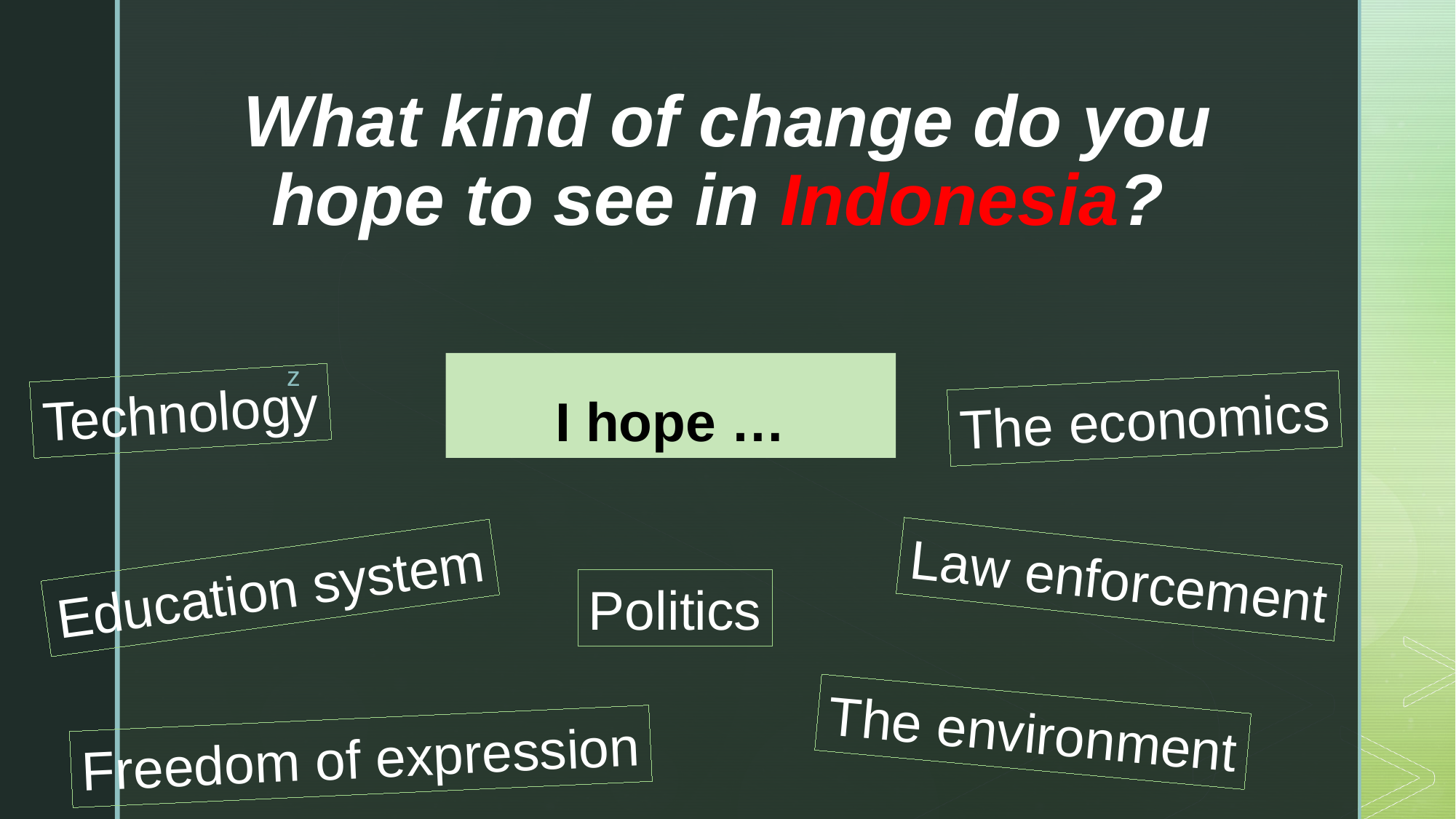

# What kind of change do you hope to see in Indonesia?
I hope …
Technology
The economics
Law enforcement
Education system
Politics
The environment
Freedom of expression